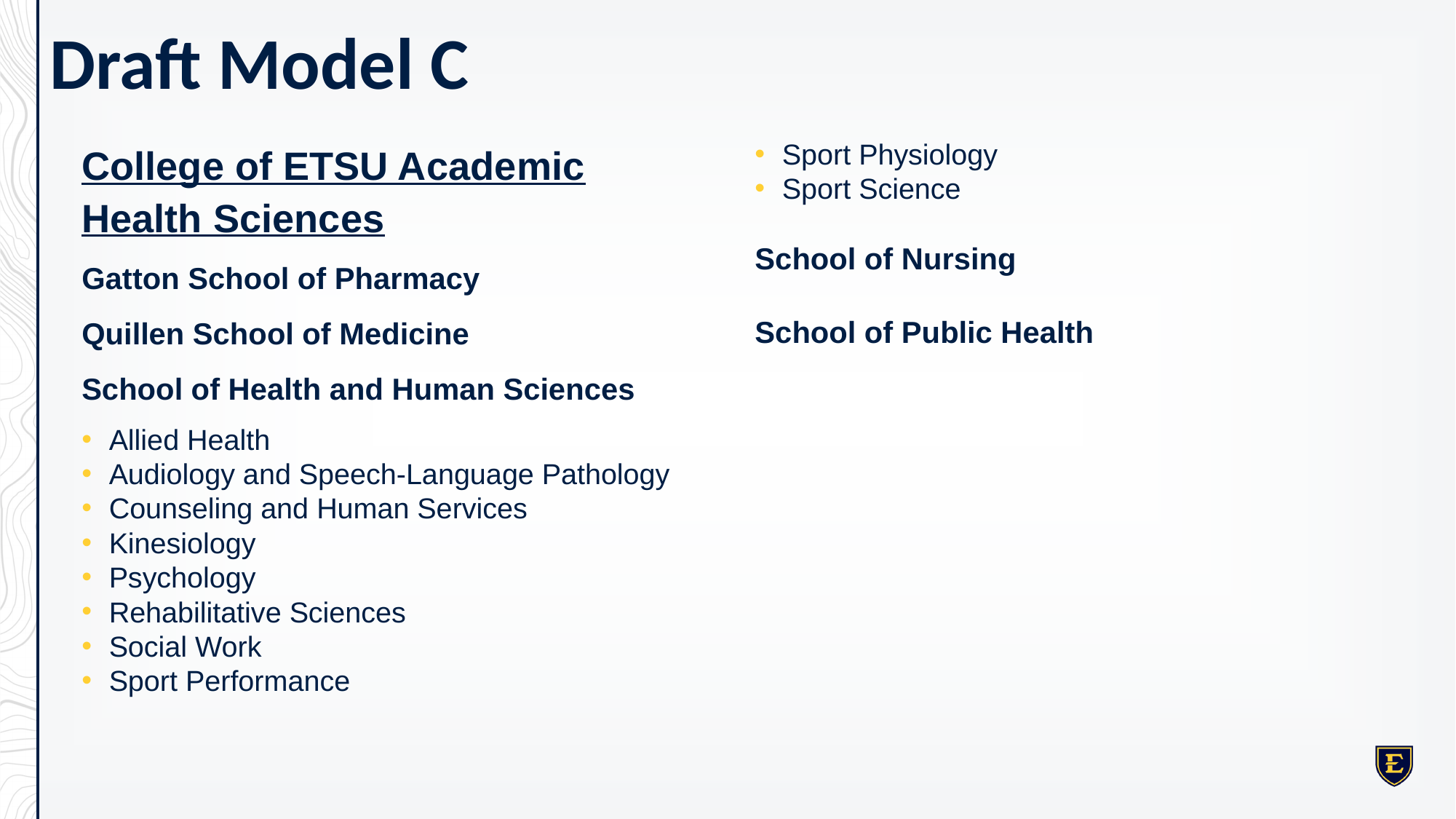

# Draft Model C
College of ETSU Academic Health Sciences
Gatton School of Pharmacy
Quillen School of Medicine
School of Health and Human Sciences
Allied Health
Audiology and Speech-Language Pathology
Counseling and Human Services
Kinesiology
Psychology
Rehabilitative Sciences
Social Work
Sport Performance
Sport Physiology
Sport Science

School of Nursing

School of Public Health